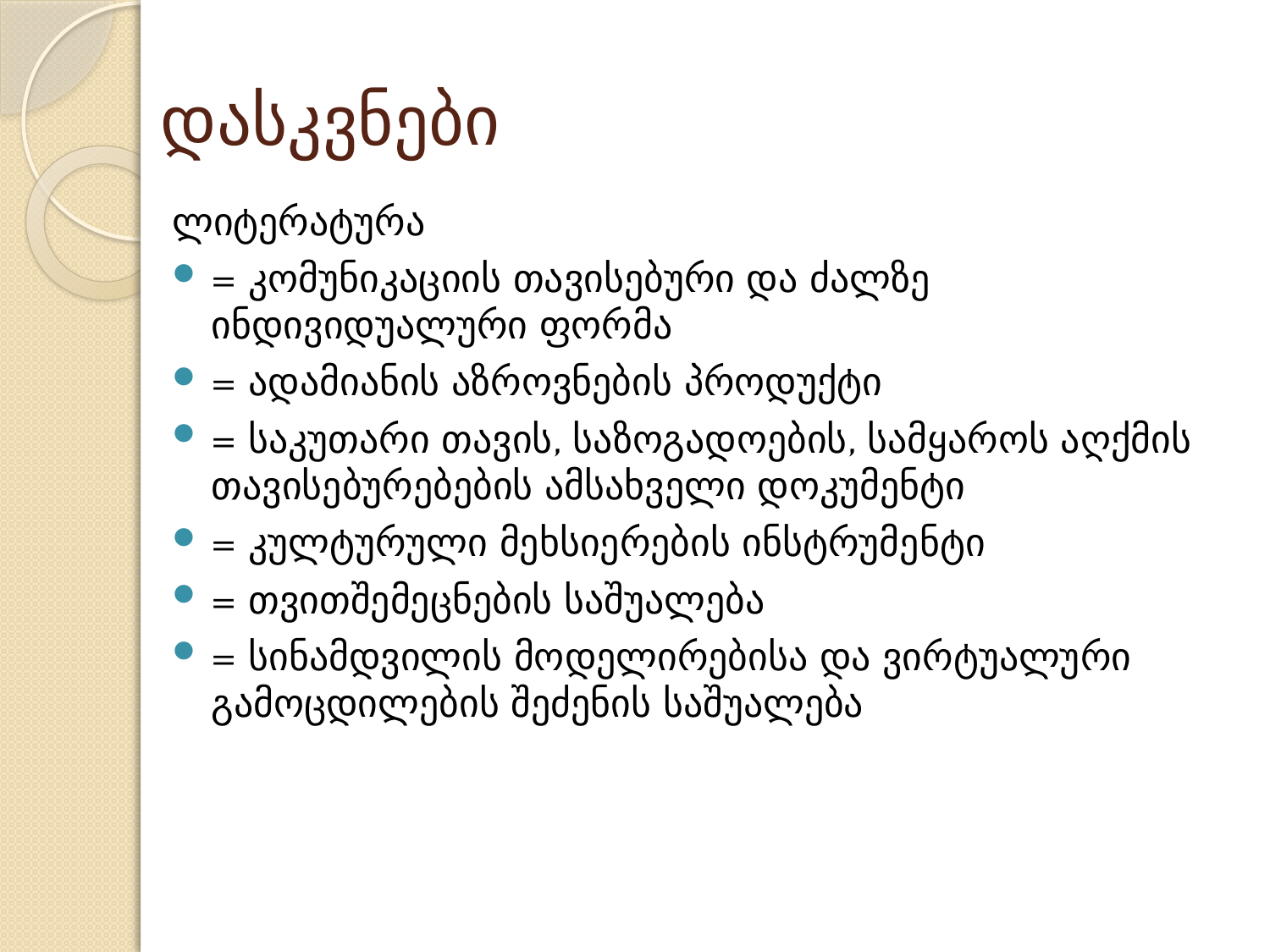

# დასკვნები
ლიტერატურა
= კომუნიკაციის თავისებური და ძალზე ინდივიდუალური ფორმა
= ადამიანის აზროვნების პროდუქტი
= საკუთარი თავის, საზოგადოების, სამყაროს აღქმის თავისებურებების ამსახველი დოკუმენტი
= კულტურული მეხსიერების ინსტრუმენტი
= თვითშემეცნების საშუალება
= სინამდვილის მოდელირებისა და ვირტუალური გამოცდილების შეძენის საშუალება